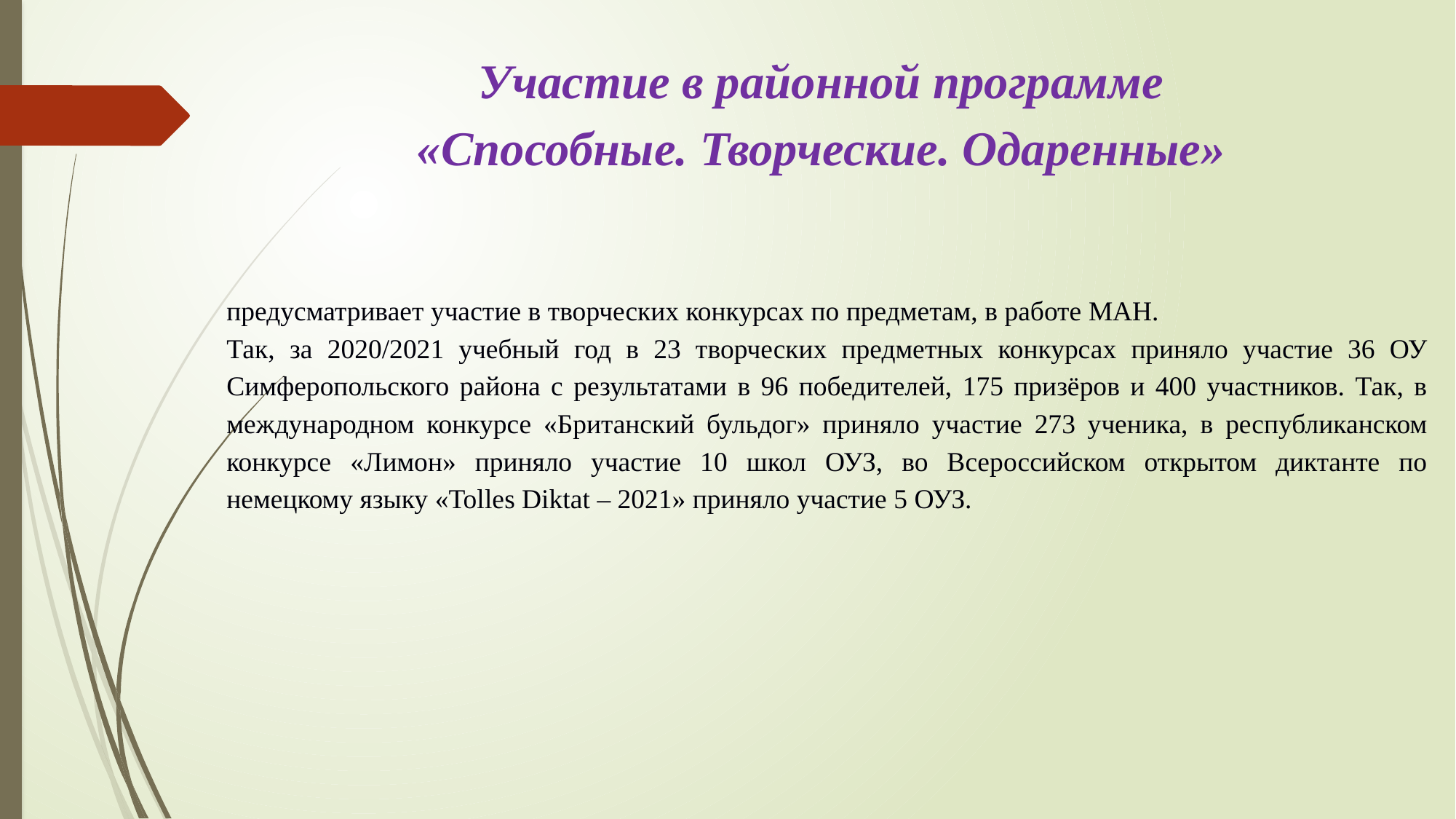

Участие в районной программе
«Способные. Творческие. Одаренные»

предусматривает участие в творческих конкурсах по предметам, в работе МАН.
Так, за 2020/2021 учебный год в 23 творческих предметных конкурсах приняло участие 36 ОУ Симферопольского района с результатами в 96 победителей, 175 призёров и 400 участников. Так, в международном конкурсе «Британский бульдог» приняло участие 273 ученика, в республиканском конкурсе «Лимон» приняло участие 10 школ ОУЗ, во Всероссийском открытом диктанте по немецкому языку «Tolles Diktat – 2021» приняло участие 5 ОУЗ.